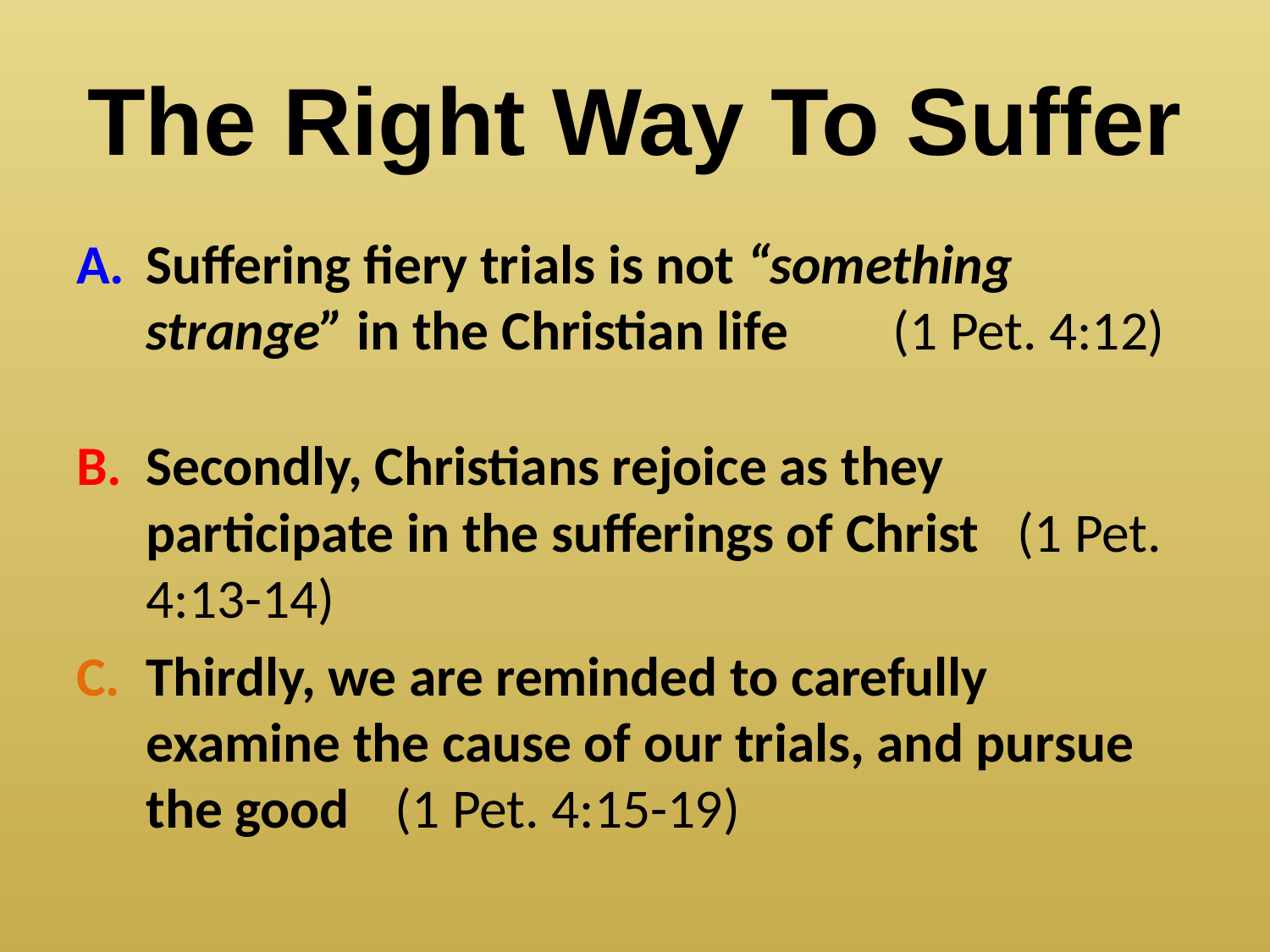

# The Right Way To Suffer
Suffering fiery trials is not “something strange” in the Christian life	(1 Pet. 4:12)

Secondly, Christians rejoice as they participate in the sufferings of Christ 							(1 Pet. 4:13-14)
Thirdly, we are reminded to carefully examine the cause of our trials, and pursue the good				(1 Pet. 4:15-19)